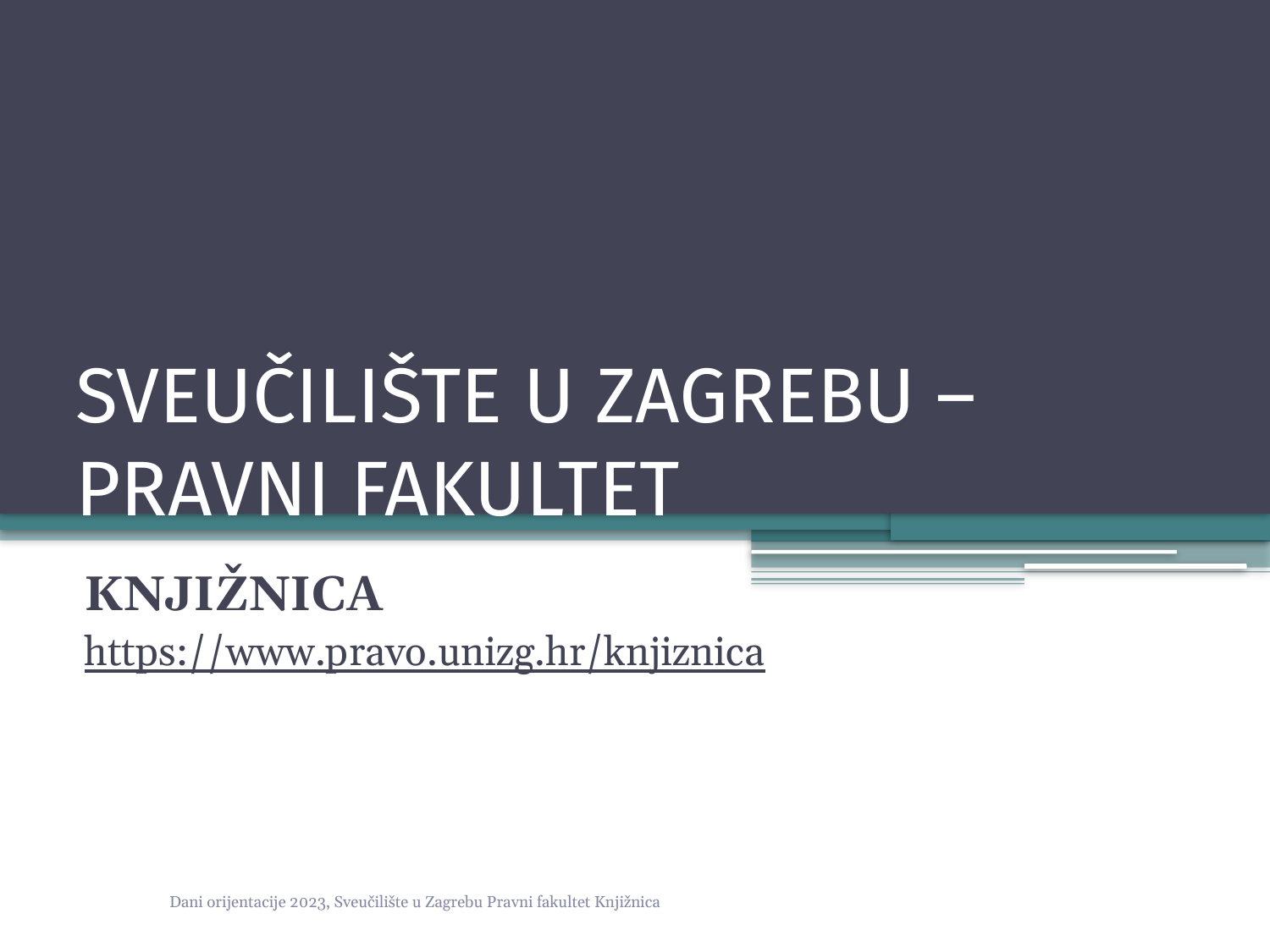

# SVEUČILIŠTE U ZAGREBU – PRAVNI FAKULTET
KNJIŽNICA
https://www.pravo.unizg.hr/knjiznica

Dani orijentacije 2023, Sveučilište u Zagrebu Pravni fakultet Knjižnica